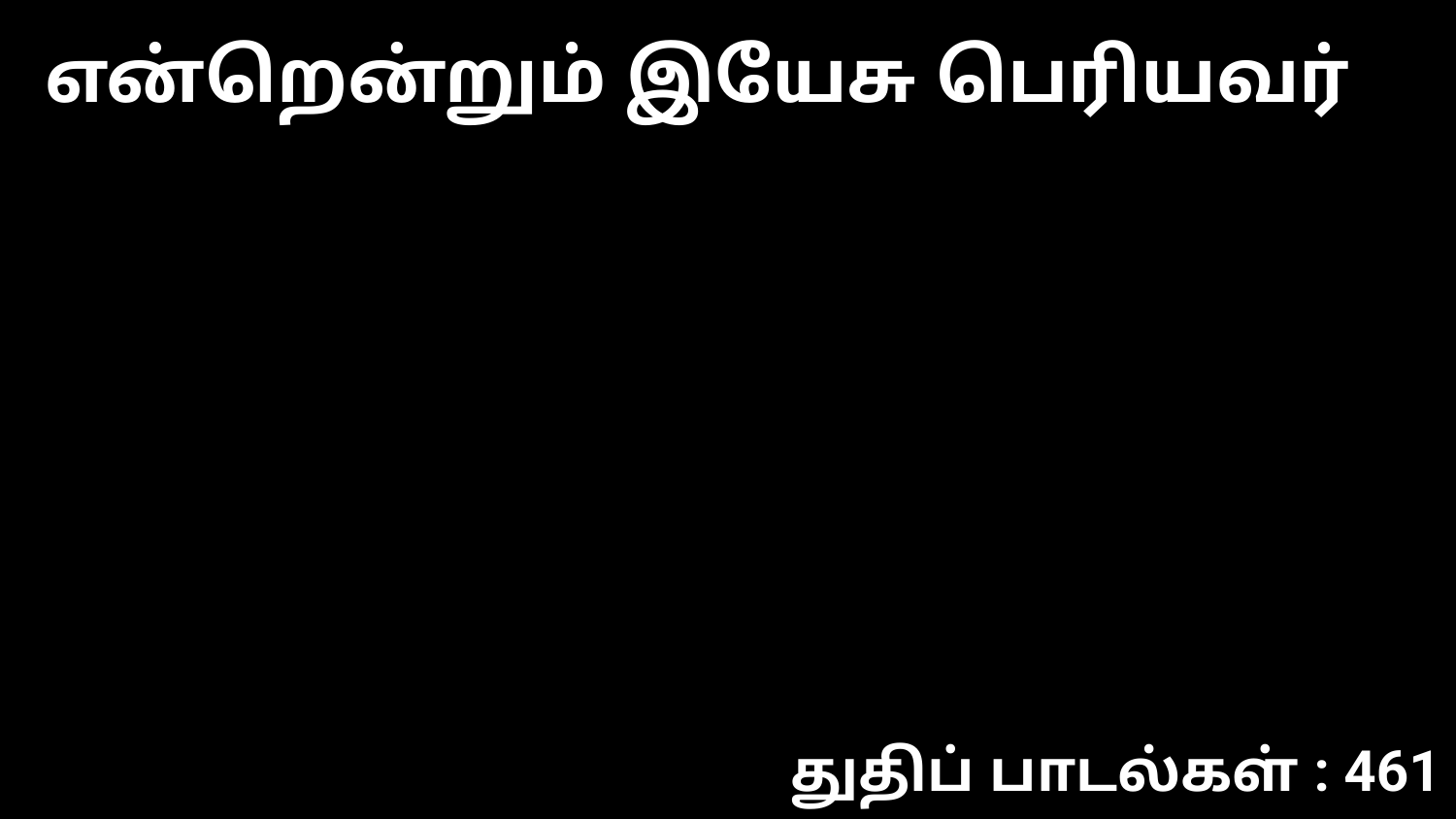

என்றென்றும் இயேசு பெரியவர்
துதிப் பாடல்கள் : 461